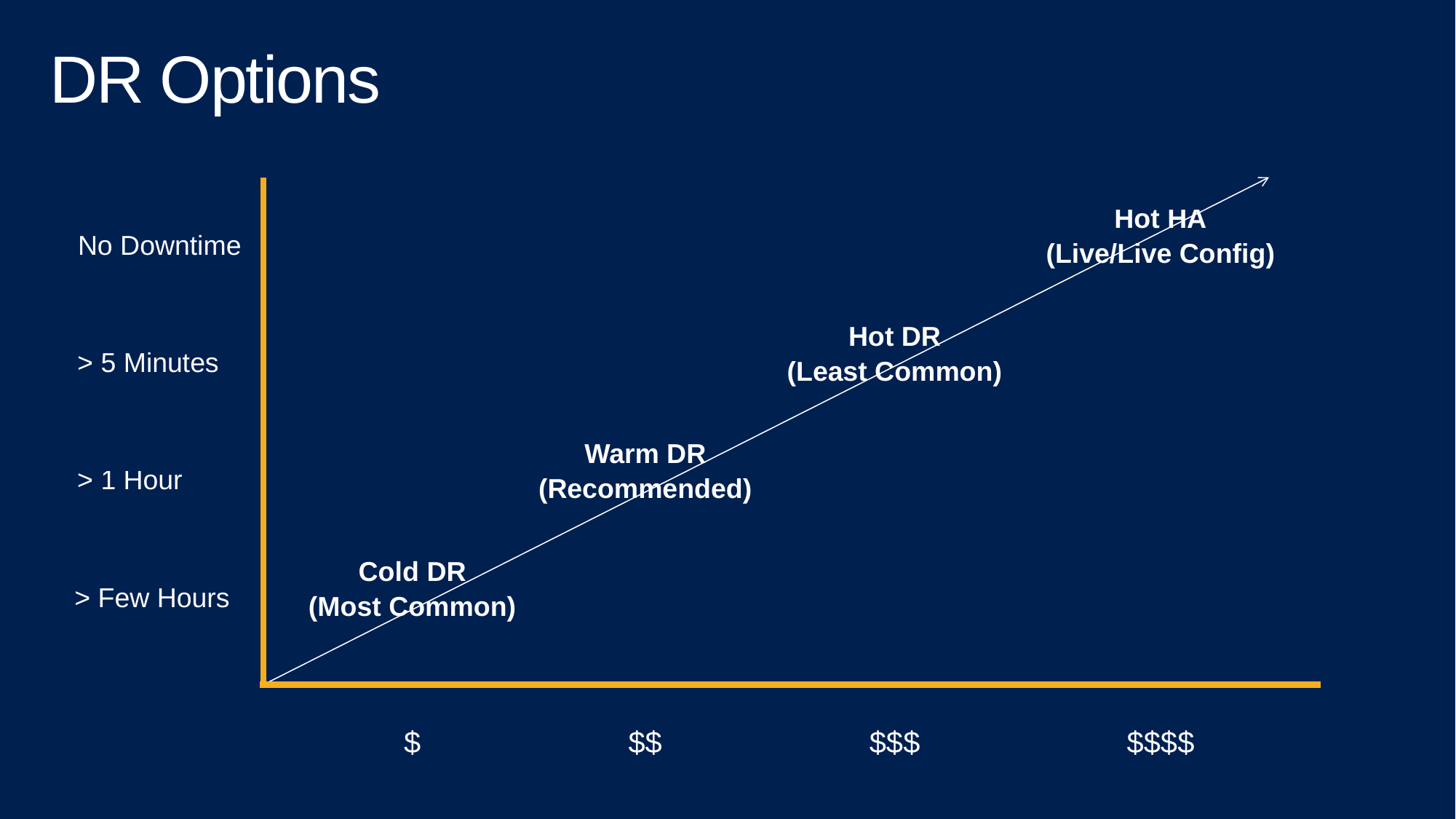

# DR Options
Hot HA
(Live/Live Config)
No Downtime
Hot DR
(Least Common)
> 5 Minutes
Warm DR
(Recommended)
> 1 Hour
Cold DR
(Most Common)
> Few Hours
$$$$
$
$$
$$$